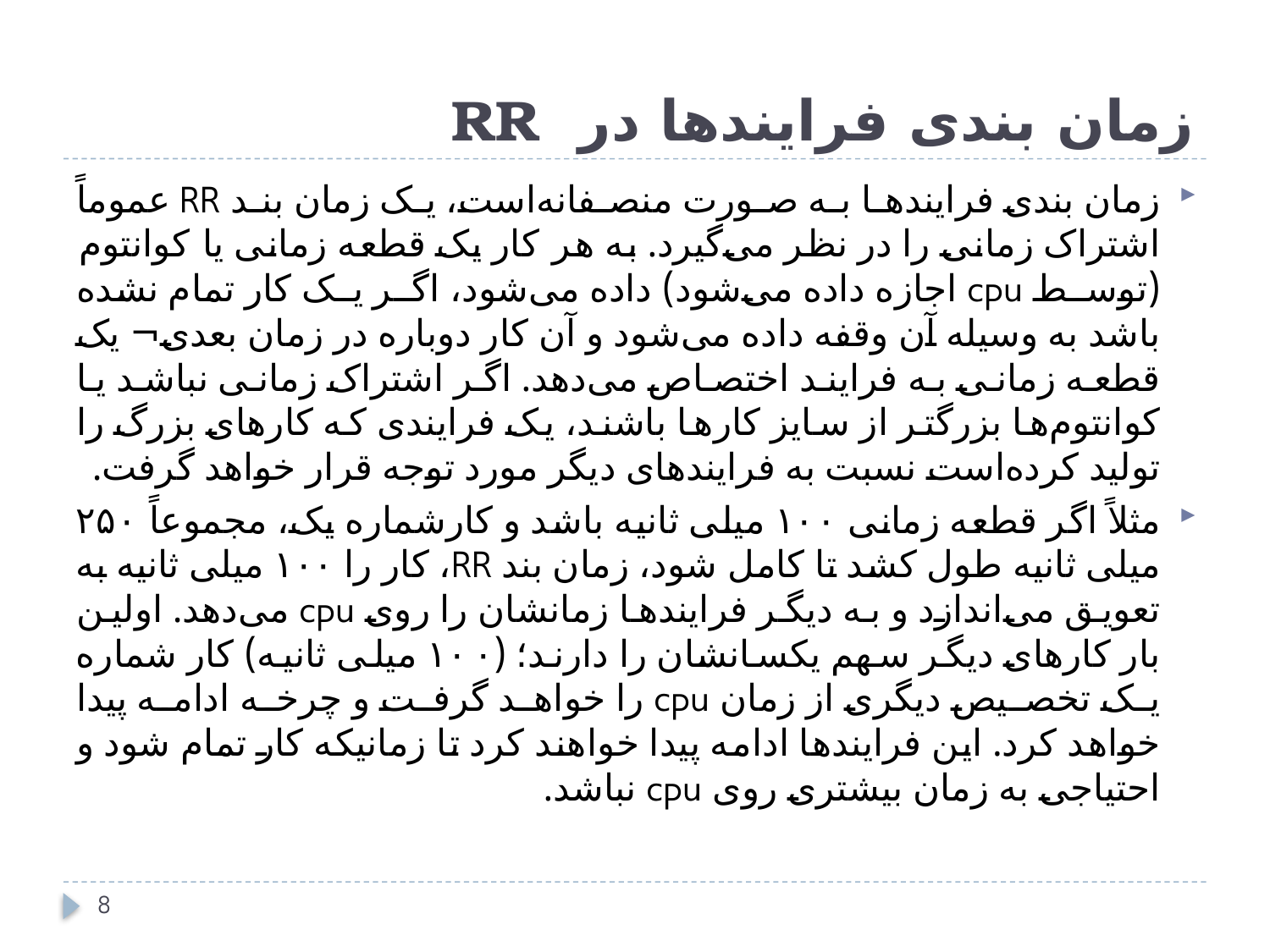

# زمان بندی فرایندها در  RR
زمان بندی فرایندها به صورت منصفانه‌است، یک زمان بند RR عموماً اشتراک زمانی را در نظر می‌گیرد. به هر کار یک قطعه زمانی یا کوانتوم (توسط cpu اجازه داده می‌شود) داده می‌شود، اگر یک کار تمام نشده باشد به وسیله آن وقفه داده می‌شود و آن کار دوباره در زمان بعدی¬ یک قطعه زمانی به فرایند اختصاص می‌دهد. اگر اشتراک زمانی نباشد یا کوانتوم‌ها بزرگتر از سایز کارها باشند، یک فرایندی که کارهای بزرگ را تولید کرده‌است نسبت به فرایندهای دیگر مورد توجه قرار خواهد گرفت.
مثلاً اگر قطعه زمانی ۱۰۰ میلی ثانیه باشد و کارشماره یک، مجموعاً ۲۵۰ میلی ثانیه طول کشد تا کامل شود، زمان بند RR، کار را ۱۰۰ میلی ثانیه به تعویق می‌اندازد و به دیگر فرایندها زمانشان را روی cpu می‌دهد. اولین بار کارهای دیگر سهم یکسانشان را دارند؛ (۱۰۰ میلی ثانیه) کار شماره یک تخصیص دیگری از زمان cpu را خواهد گرفت و چرخه ادامه پیدا خواهد کرد. این فرایندها ادامه پیدا خواهند کرد تا زمانیکه کار تمام شود و احتیاجی به زمان بیشتری روی cpu نباشد.

8